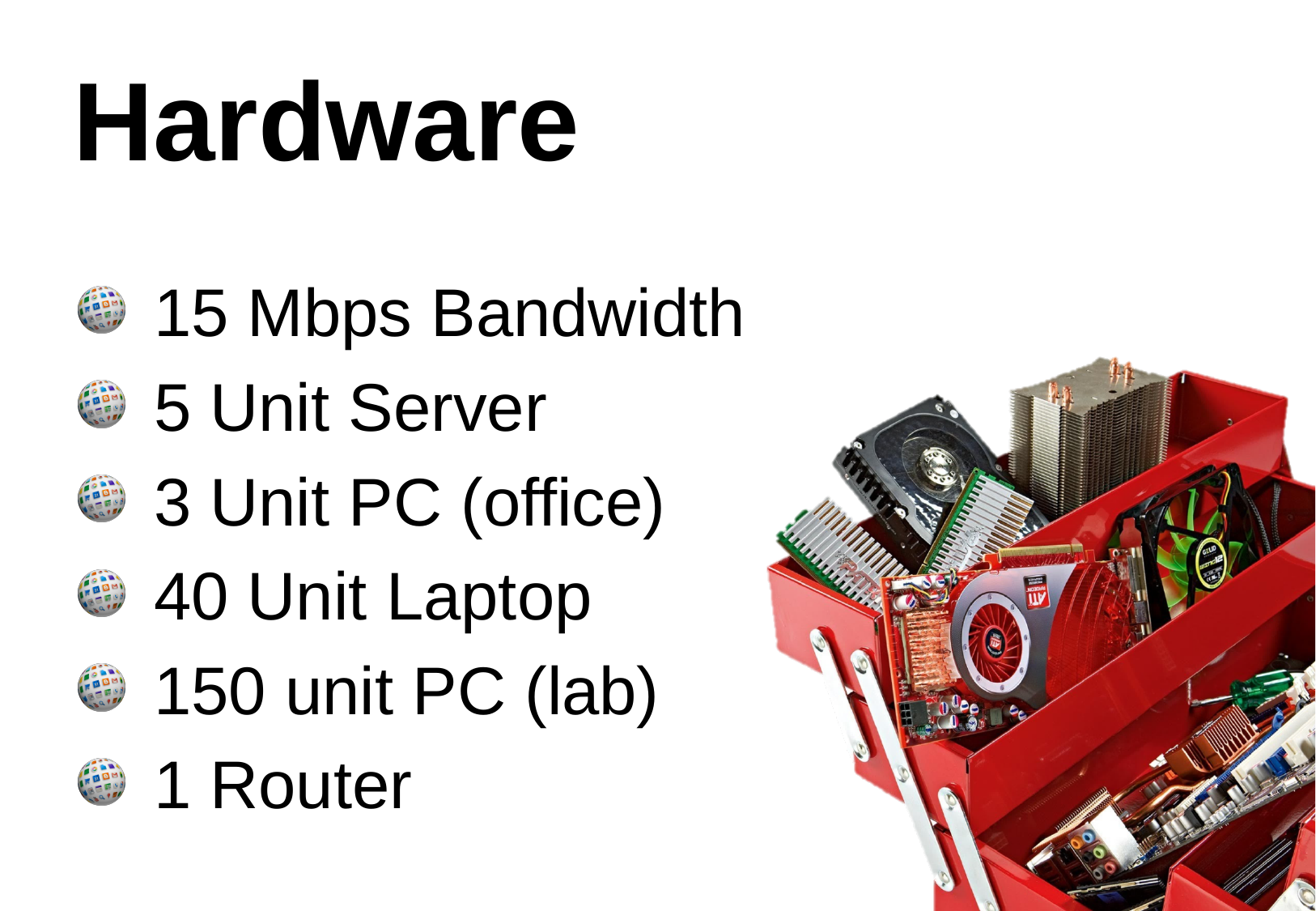

# Hardware
15 Mbps Bandwidth
5 Unit Server
3 Unit PC (office)
40 Unit Laptop
150 unit PC (lab)
1 Router